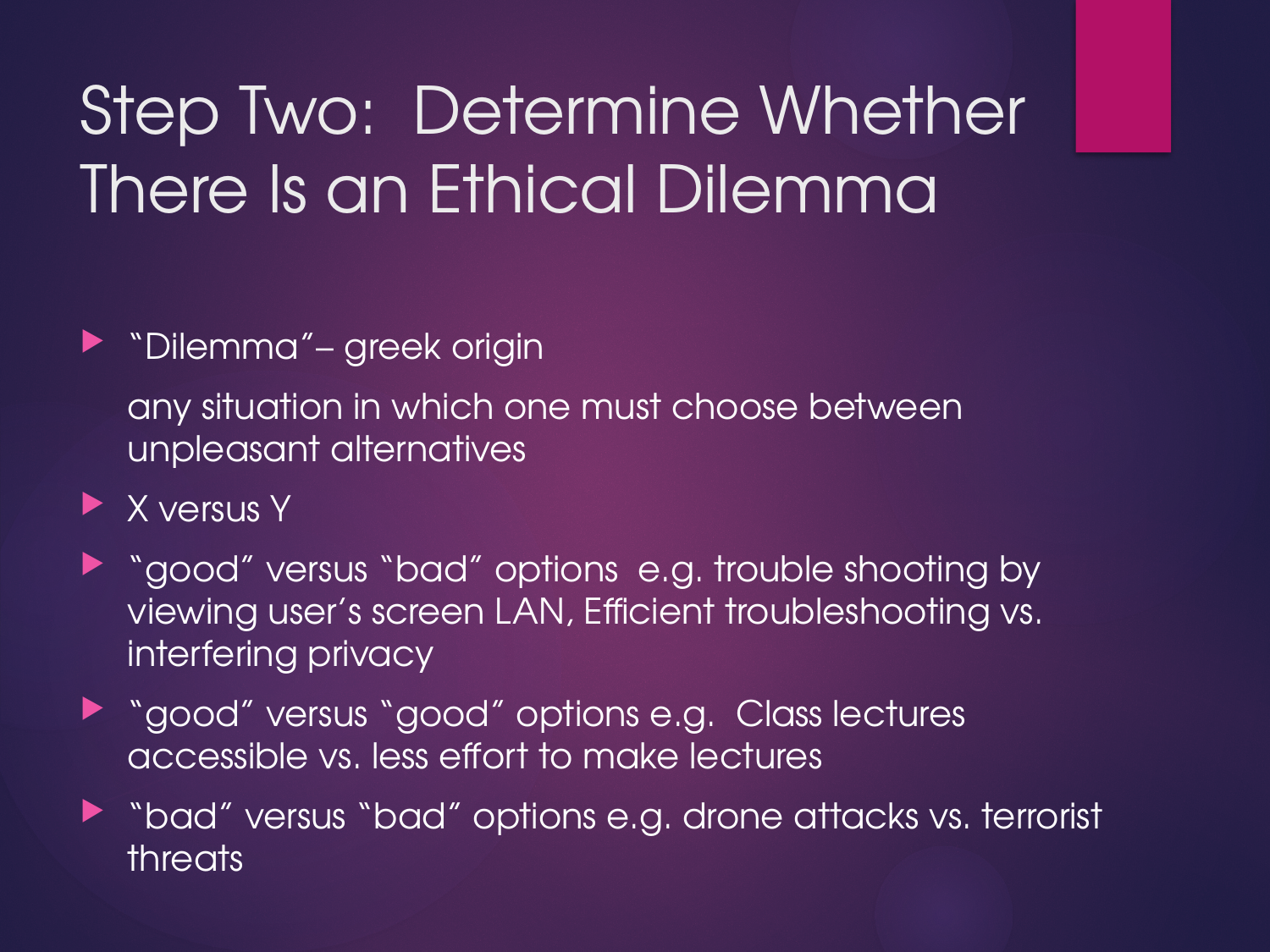

# Step Two:  Determine Whether There Is an Ethical Dilemma
“Dilemma”– greek origin
	any situation in which one must choose between unpleasant alternatives
X versus Y
“good” versus “bad” options  e.g. trouble shooting by viewing user’s screen LAN, Efficient troubleshooting vs. interfering privacy
“good” versus “good” options e.g.  Class lectures accessible vs. less effort to make lectures
“bad” versus “bad” options e.g. drone attacks vs. terrorist threats